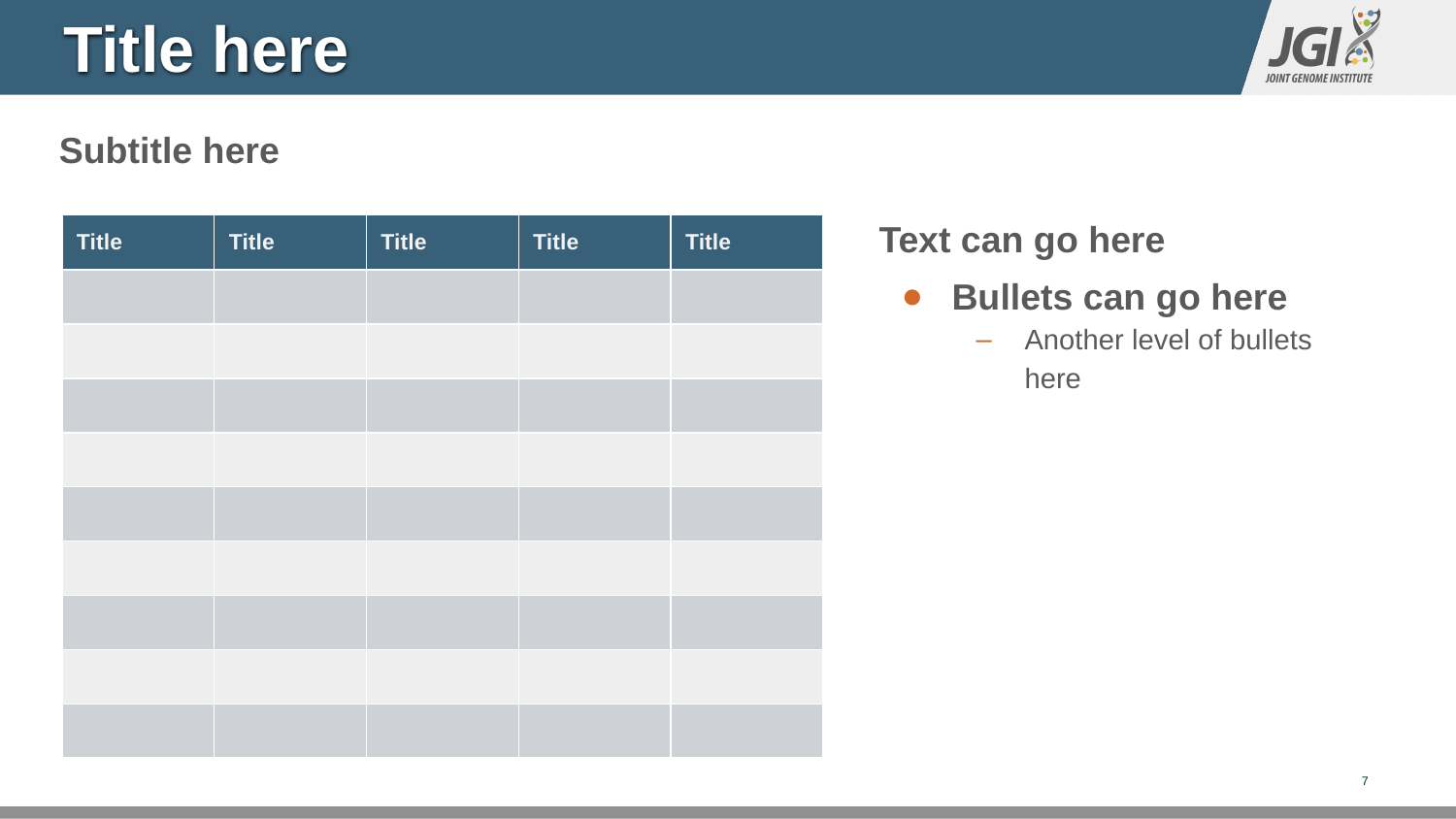

# Title here
Subtitle here
Text can go here
Bullets can go here
Another level of bullets here
| Title | Title | Title | Title | Title |
| --- | --- | --- | --- | --- |
|  |  |  |  |  |
|  |  |  |  |  |
|  |  |  |  |  |
|  |  |  |  |  |
|  |  |  |  |  |
|  |  |  |  |  |
|  |  |  |  |  |
|  |  |  |  |  |
|  |  |  |  |  |
7